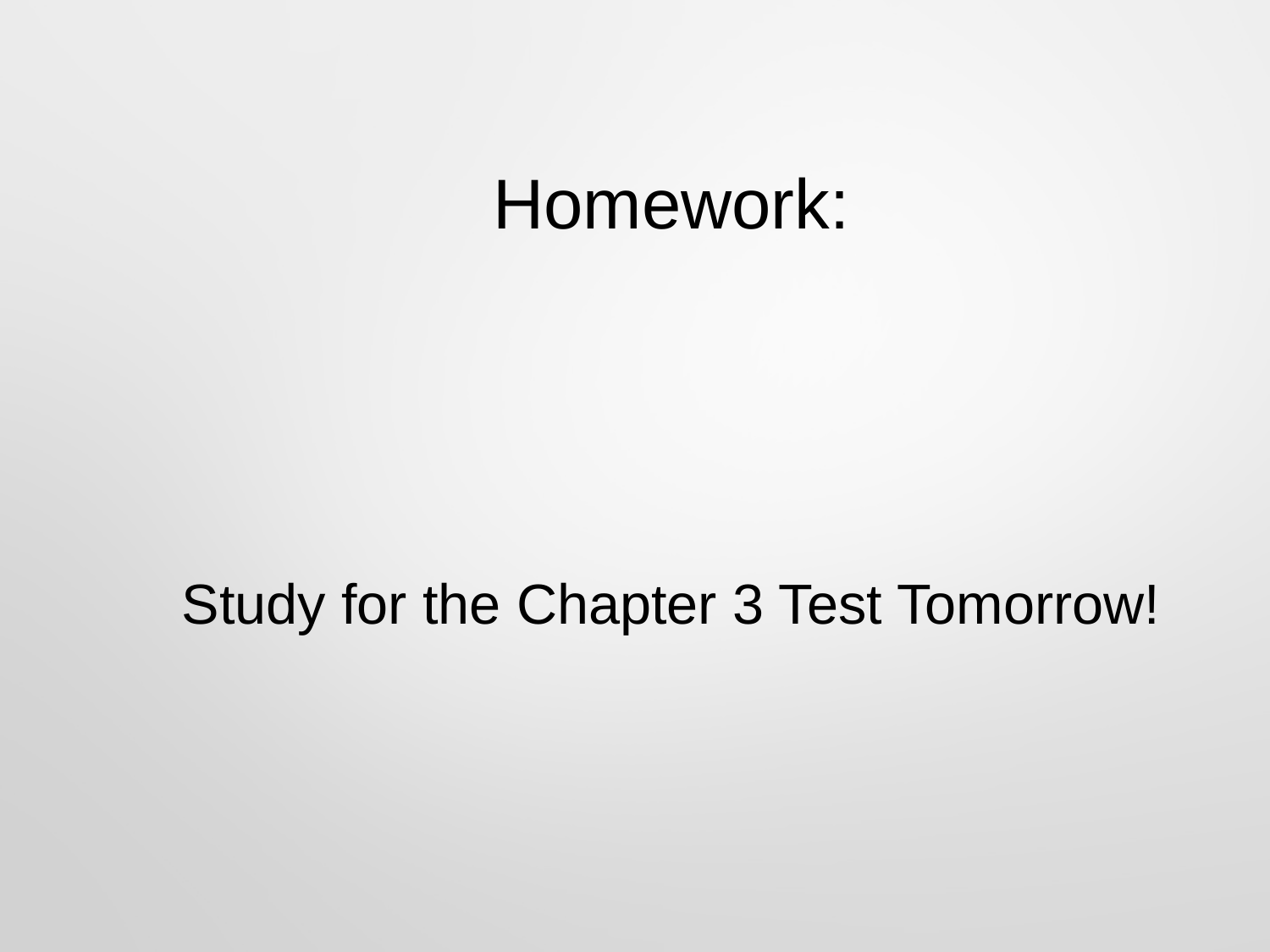

# Homework:
Study for the Chapter 3 Test Tomorrow!